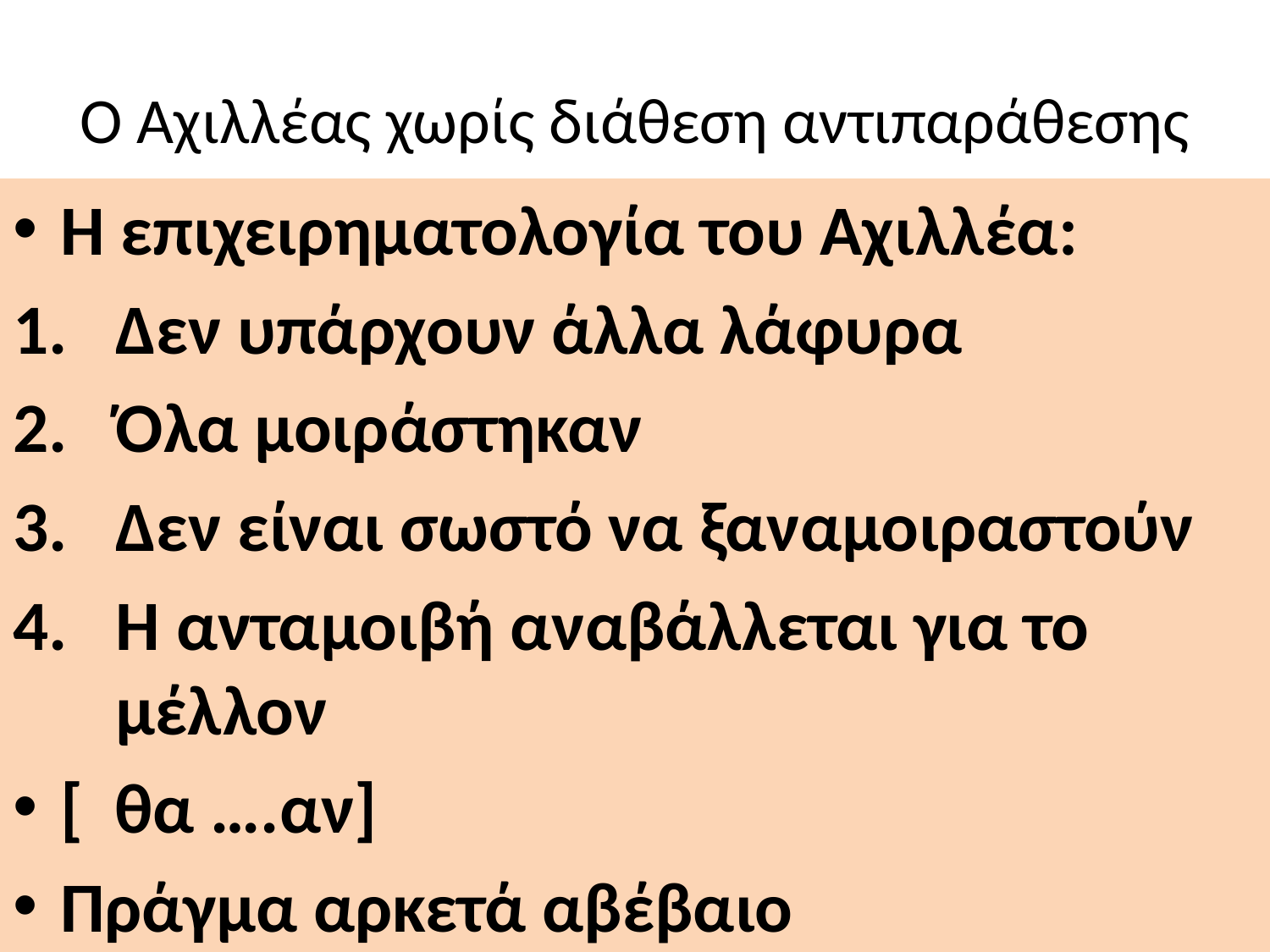

# Ο Αχιλλέας χωρίς διάθεση αντιπαράθεσης
Η επιχειρηματολογία του Αχιλλέα:
Δεν υπάρχουν άλλα λάφυρα
Όλα μοιράστηκαν
Δεν είναι σωστό να ξαναμοιραστούν
Η ανταμοιβή αναβάλλεται για το μέλλον
[  θα ….αν]
Πράγμα αρκετά αβέβαιο